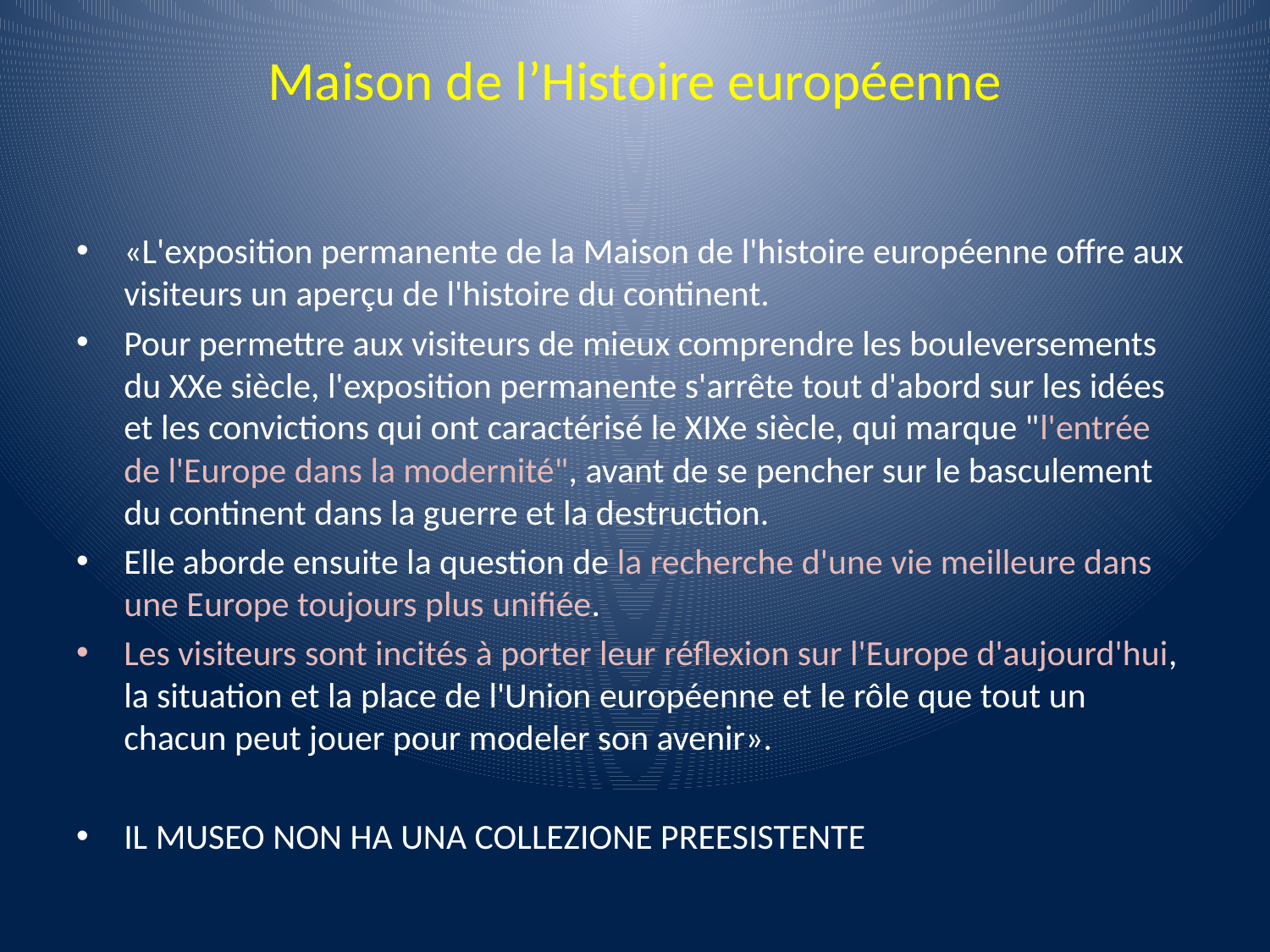

# Maison de l’Histoire européenne
«L'exposition permanente de la Maison de l'histoire européenne offre aux visiteurs un aperçu de l'histoire du continent.
Pour permettre aux visiteurs de mieux comprendre les bouleversements du XXe siècle, l'exposition permanente s'arrête tout d'abord sur les idées et les convictions qui ont caractérisé le XIXe siècle, qui marque "l'entrée de l'Europe dans la modernité", avant de se pencher sur le basculement du continent dans la guerre et la destruction.
Elle aborde ensuite la question de la recherche d'une vie meilleure dans une Europe toujours plus unifiée.
Les visiteurs sont incités à porter leur réflexion sur l'Europe d'aujourd'hui, la situation et la place de l'Union européenne et le rôle que tout un chacun peut jouer pour modeler son avenir».

IL MUSEO NON HA UNA COLLEZIONE PREESISTENTE